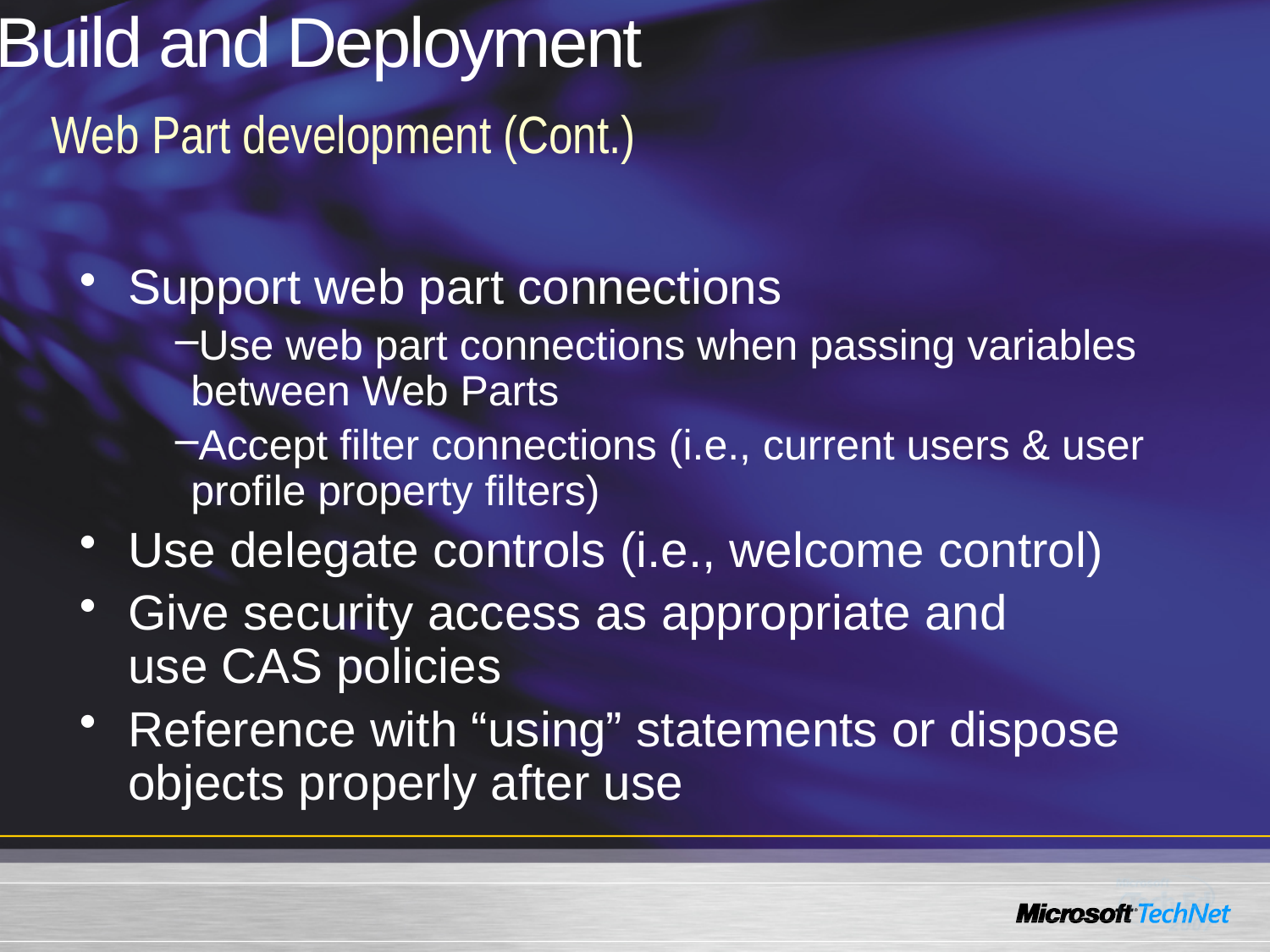

# Build and Deployment
Web Part development (Cont.)
Support web part connections
Use web part connections when passing variables between Web Parts
Accept filter connections (i.e., current users & user profile property filters)
Use delegate controls (i.e., welcome control)
Give security access as appropriate and
use CAS policies
Reference with “using” statements or dispose objects properly after use